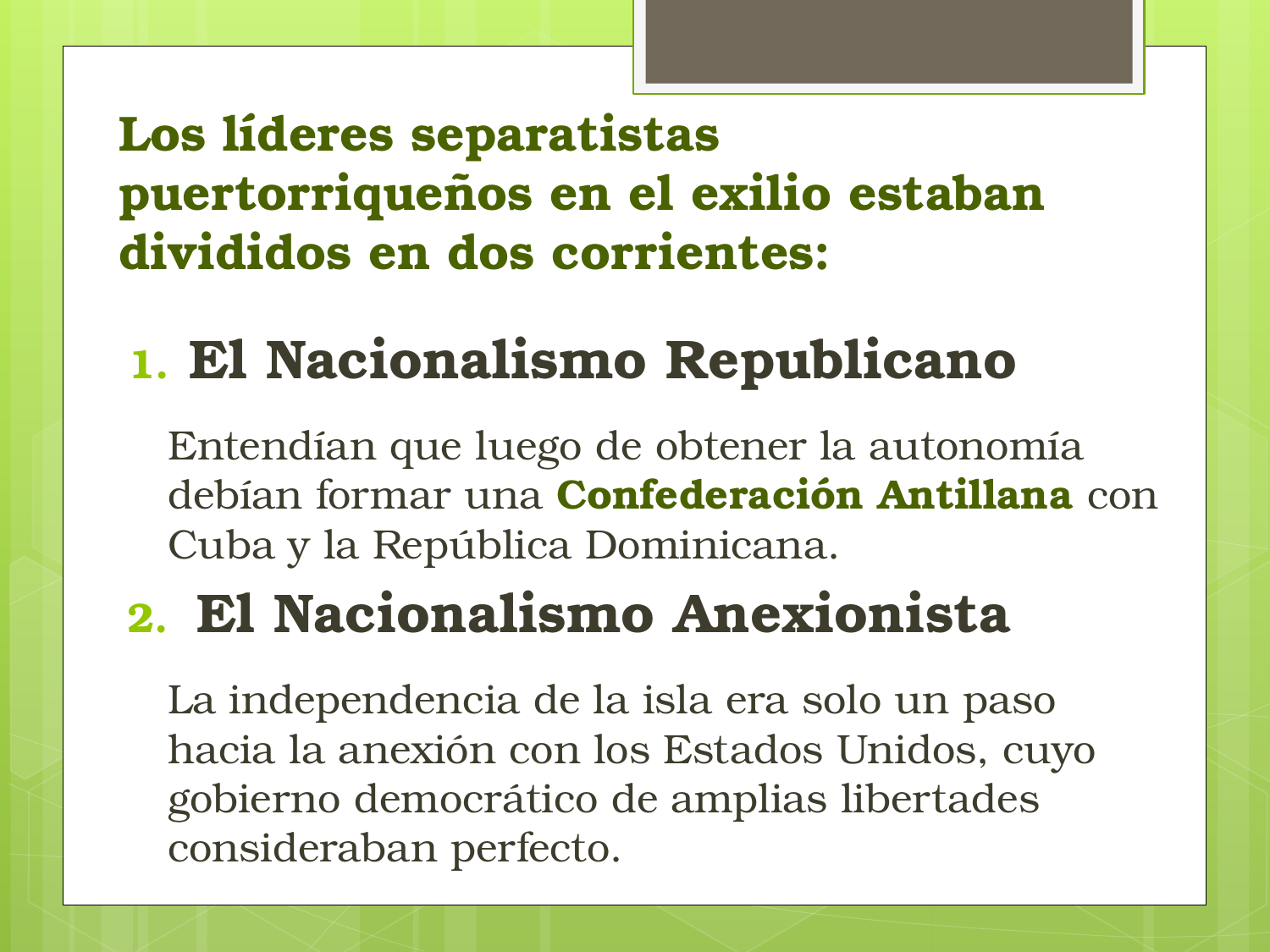

# Los líderes separatistas puertorriqueños en el exilio estaban divididos en dos corrientes:
El Nacionalismo Republicano

Entendían que luego de obtener la autonomía debían formar una Confederación Antillana con Cuba y la República Dominicana.
El Nacionalismo Anexionista

La independencia de la isla era solo un paso hacia la anexión con los Estados Unidos, cuyo gobierno democrático de amplias libertades consideraban perfecto.